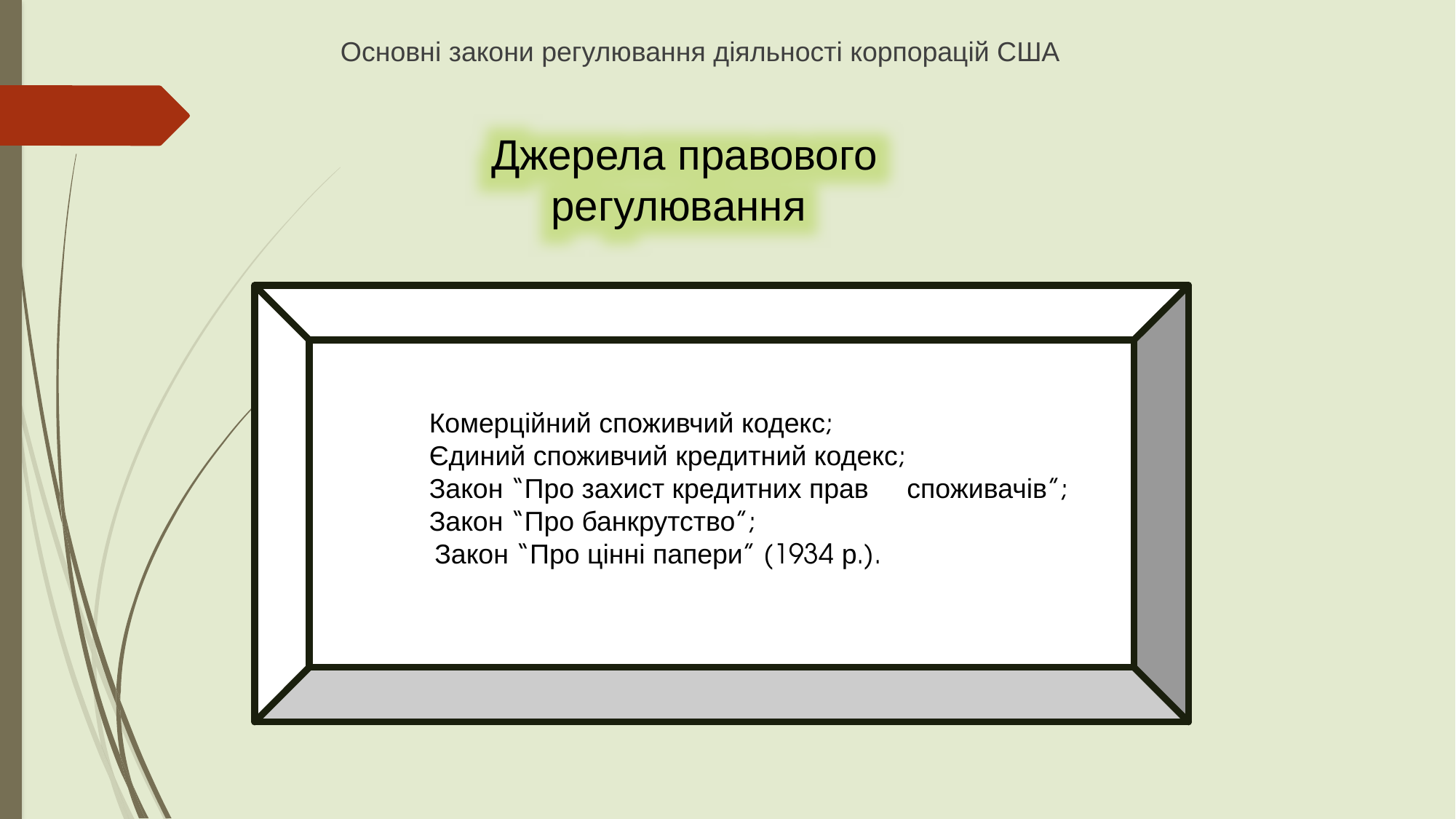

Основні закони регулювання діяльності корпорацій США

Джерела правового регулювання
	Комерційний споживчий кодекс;
	Єдиний споживчий кредитний кодекс;
	Закон “Про захист кредитних прав     споживачів”;
	Закон “Про банкрутство”;
               Закон “Про цінні папери” (1934 р.).